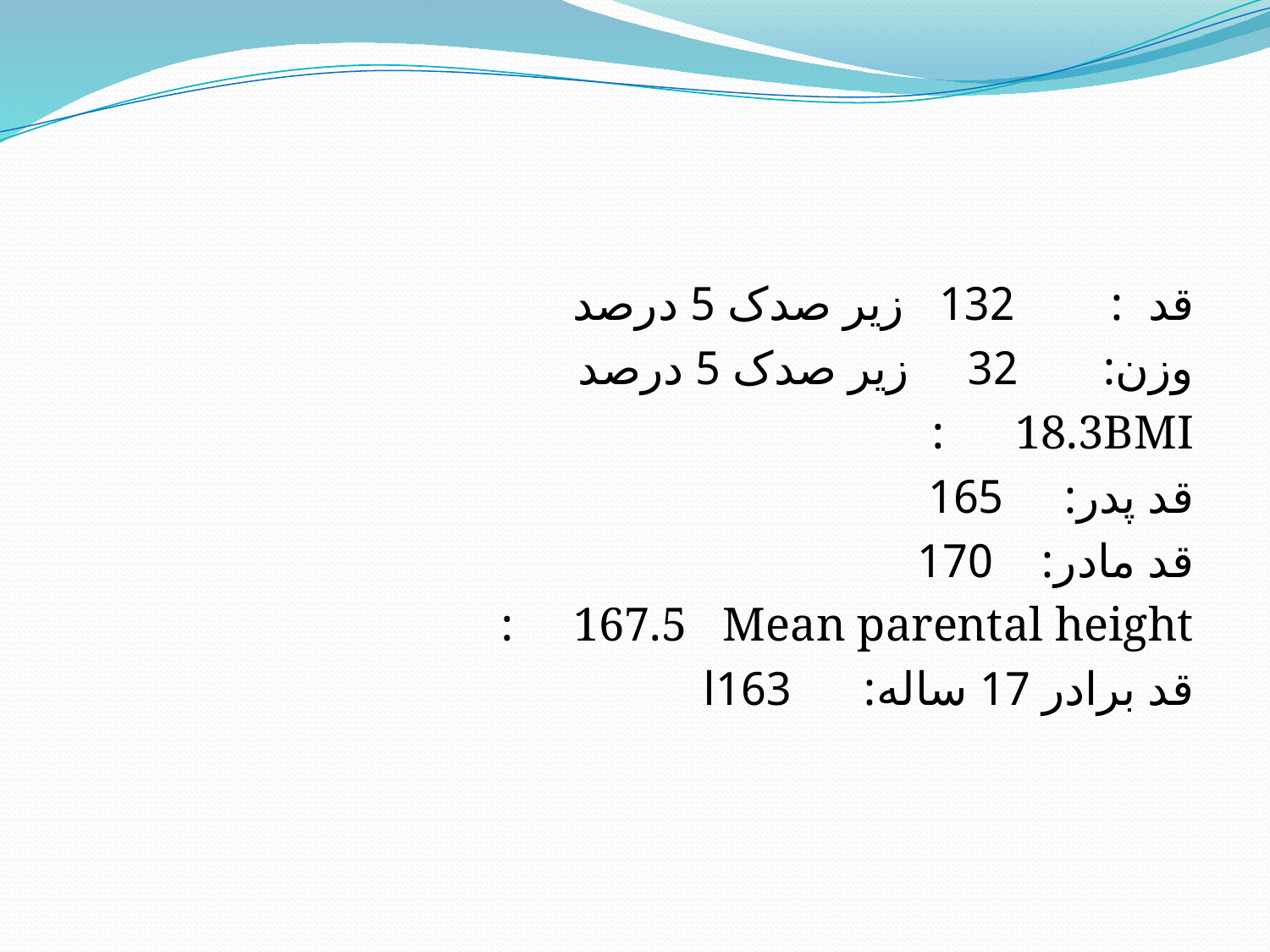

#
قد  :        132   زیر صدک 5 درصد
وزن:       32     زیر صدک 5 درصد
  :      18.3BMI
قد پدر:     165
قد مادر:    170
:     167.5   Mean parental height
قد برادر 17 ساله:      163ا